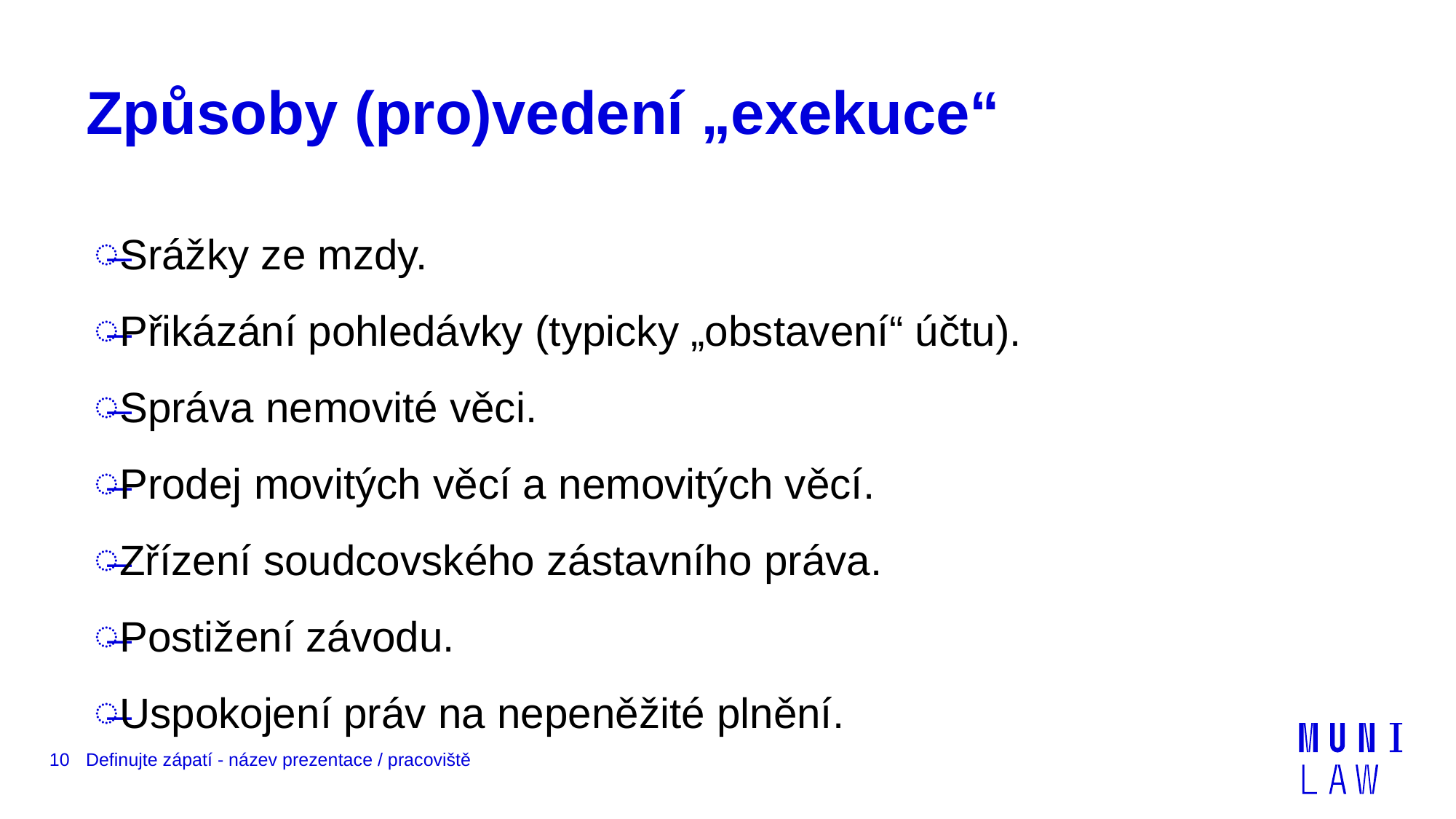

# Způsoby (pro)vedení „exekuce“
Srážky ze mzdy.
Přikázání pohledávky (typicky „obstavení“ účtu).
Správa nemovité věci.
Prodej movitých věcí a nemovitých věcí.
Zřízení soudcovského zástavního práva.
Postižení závodu.
Uspokojení práv na nepeněžité plnění.

10
Definujte zápatí - název prezentace / pracoviště